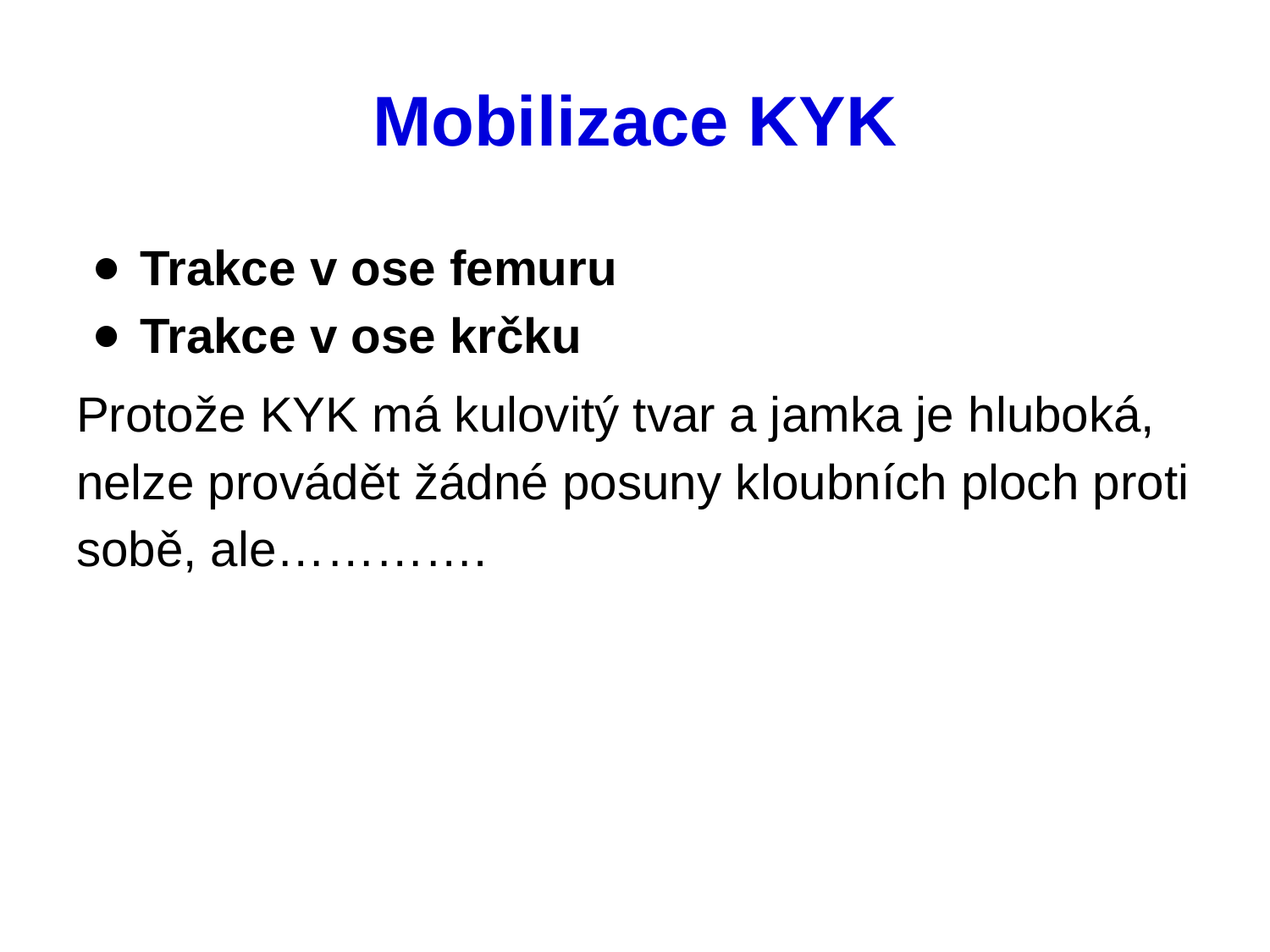

# Mobilizace KYK
Trakce v ose femuru
Trakce v ose krčku
Protože KYK má kulovitý tvar a jamka je hluboká, nelze provádět žádné posuny kloubních ploch proti sobě, ale………….